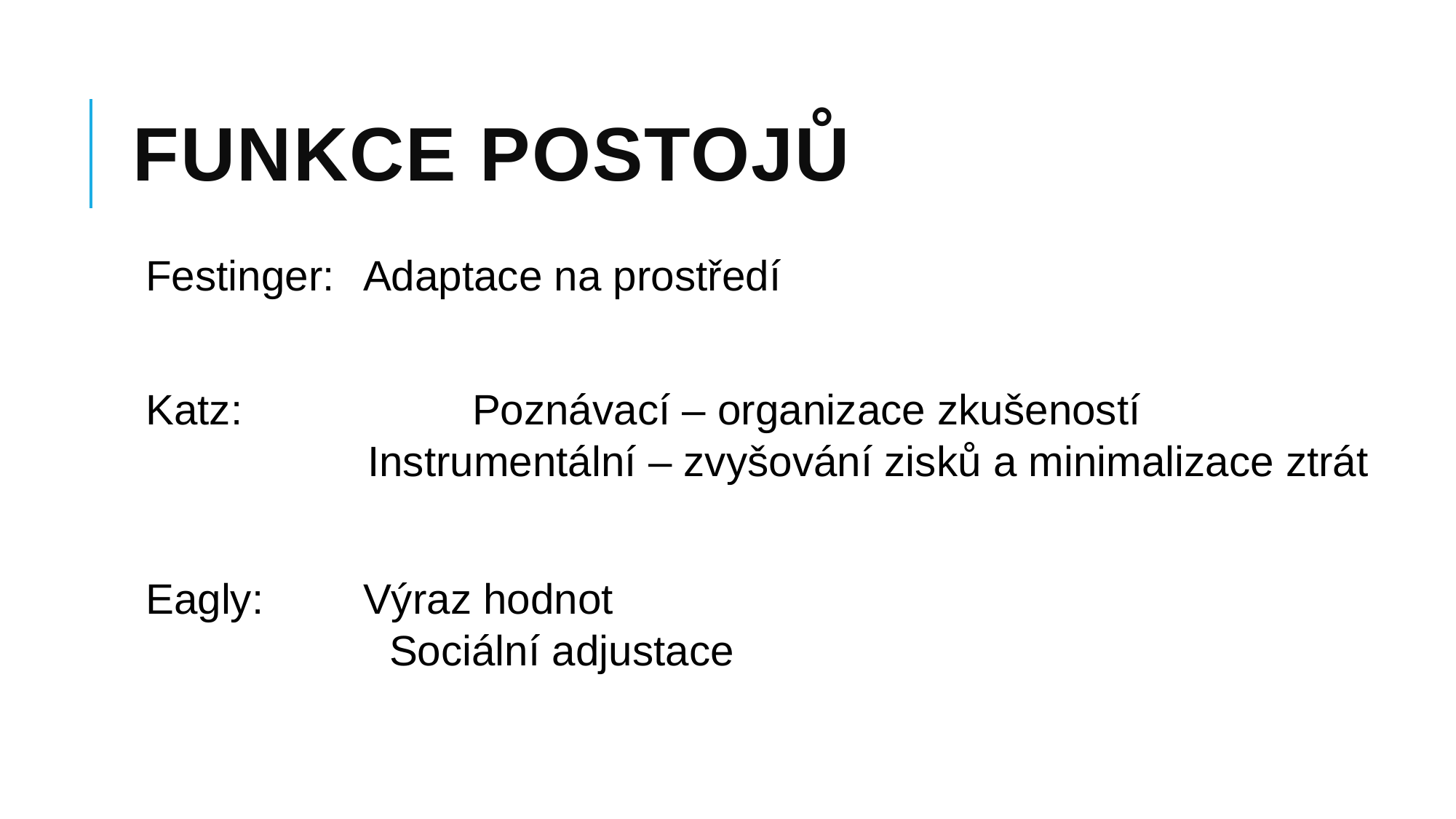

# funkCE POSTOJů
Festinger: 	Adaptace na prostředí

Katz: 		Poznávací – organizace zkušeností
		Instrumentální – zvyšování zisků a minimalizace ztrát

Eagly: 	Výraz hodnot
		Sociální adjustace